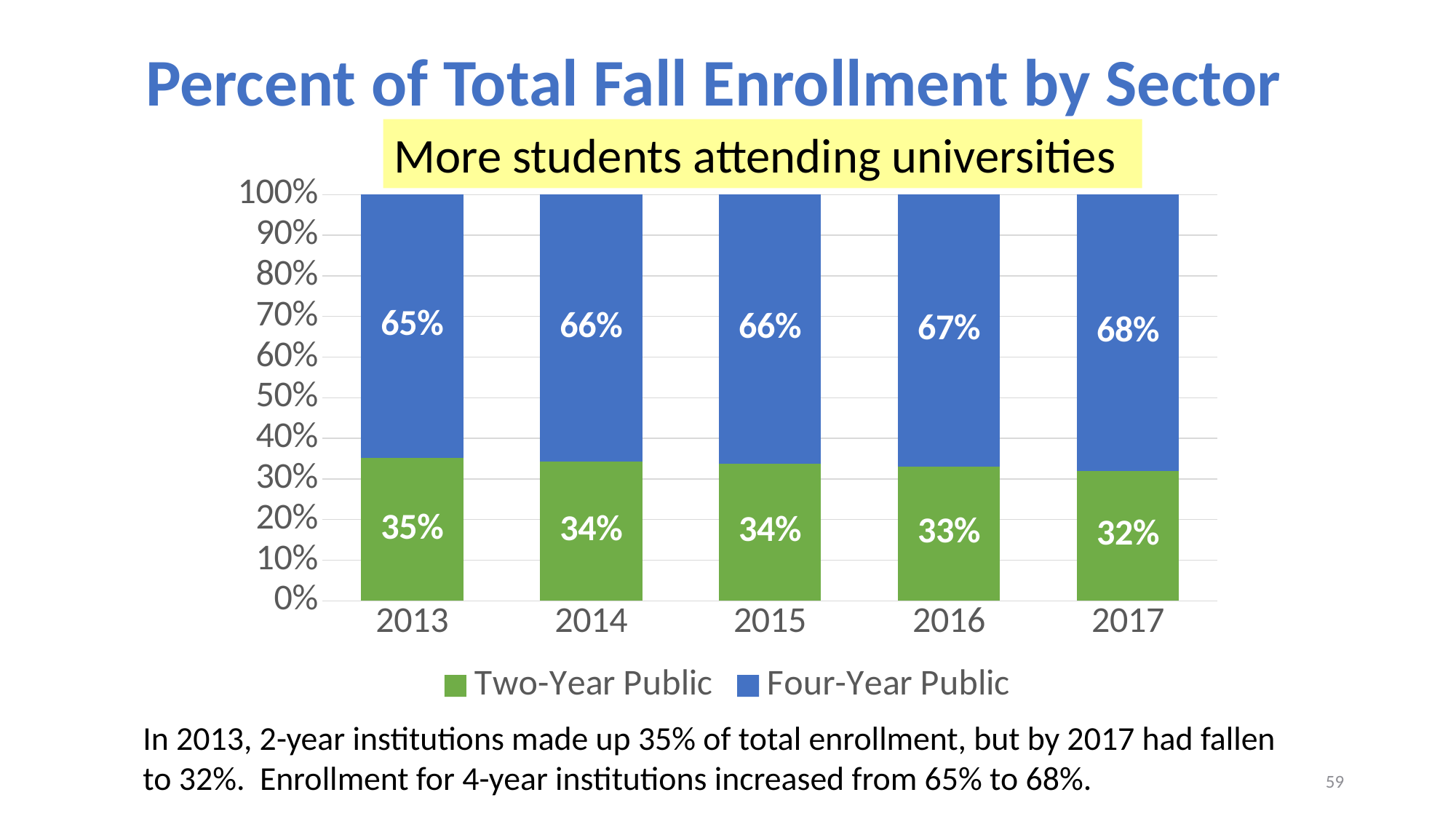

# Percent of Total Fall Enrollment by Sector
More students attending universities

### Chart

| Category | Two-Year Public | Four-Year Public |
|---|---|---|
| 2013 | 0.351 | 0.649 |
| 2014 | 0.343 | 0.657 |
| 2015 | 0.337 | 0.663 |
| 2016 | 0.33 | 0.67 |
| 2017 | 0.319 | 0.681 |
In 2013, 2-year institutions made up 35% of total enrollment, but by 2017 had fallen to 32%.  Enrollment for 4-year institutions increased from 65% to 68%.
59